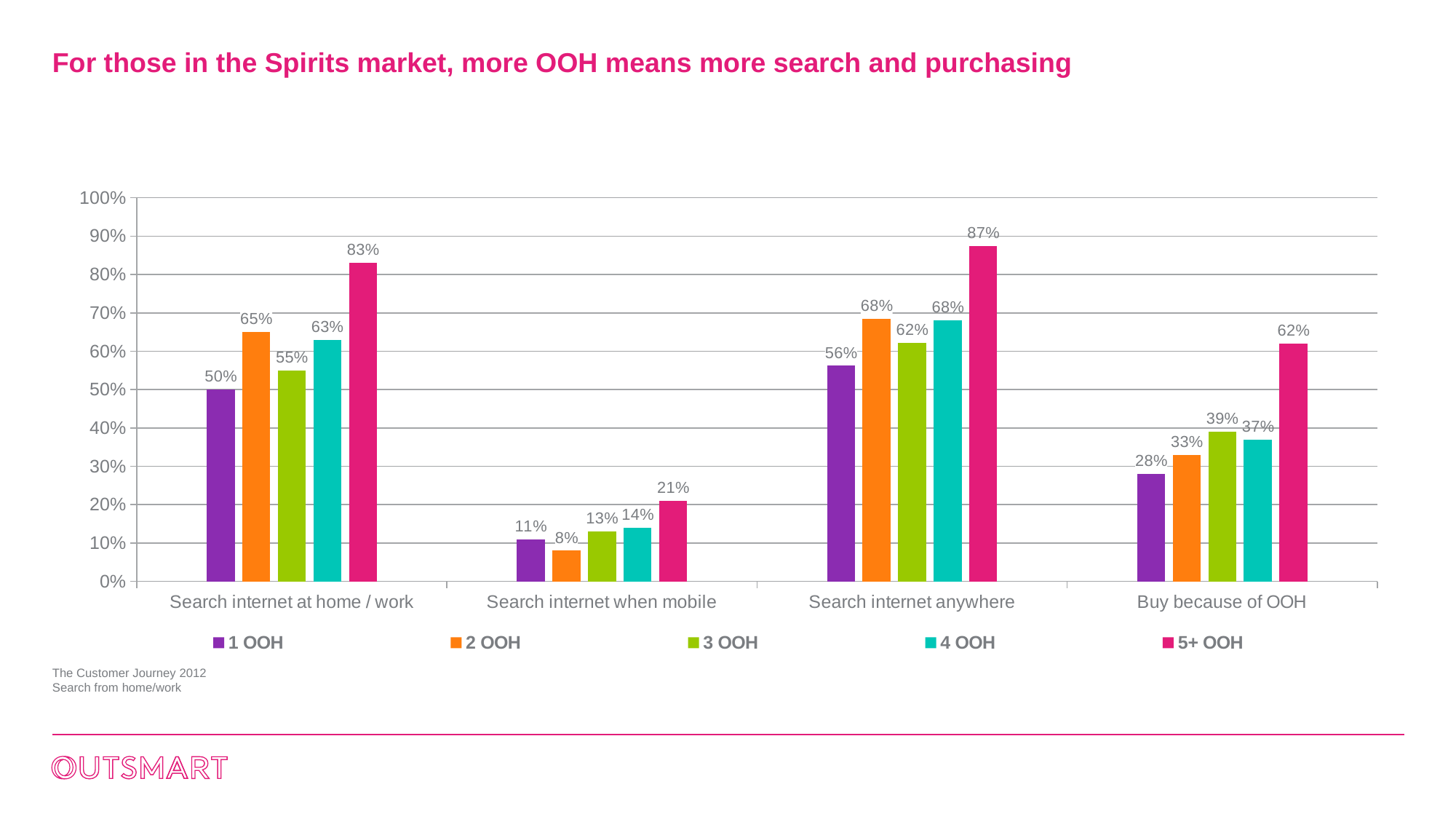

# For those in the Spirits market, more OOH means more search and purchasing

[unsupported chart]

The Customer Journey 2012
Search from home/work